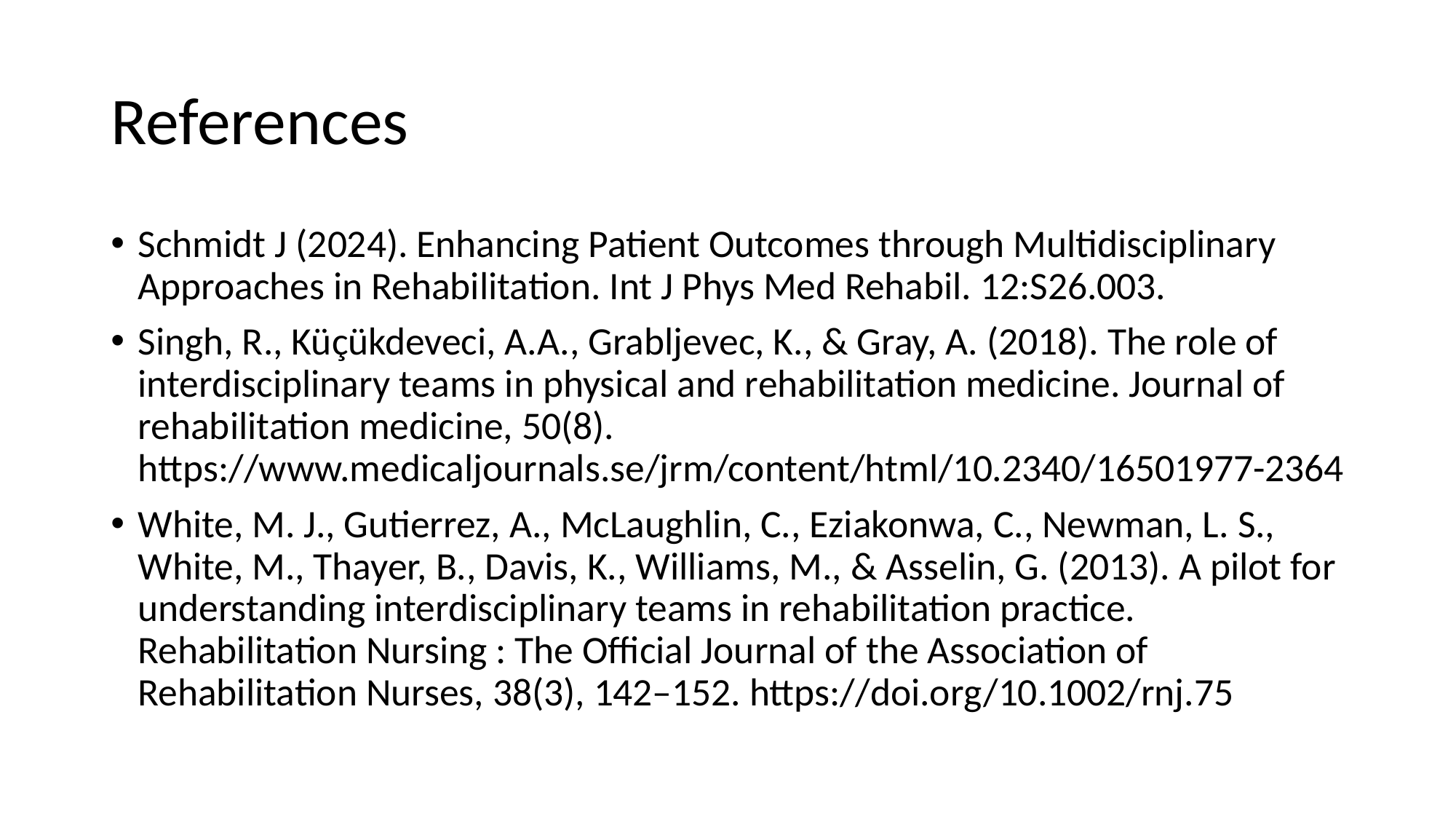

# References
Schmidt J (2024). Enhancing Patient Outcomes through Multidisciplinary Approaches in Rehabilitation. Int J Phys Med Rehabil. 12:S26.003.
Singh, R., Küçükdeveci, A.A., Grabljevec, K., & Gray, A. (2018). The role of interdisciplinary teams in physical and rehabilitation medicine. Journal of rehabilitation medicine, 50(8). https://www.medicaljournals.se/jrm/content/html/10.2340/16501977-2364
White, M. J., Gutierrez, A., McLaughlin, C., Eziakonwa, C., Newman, L. S., White, M., Thayer, B., Davis, K., Williams, M., & Asselin, G. (2013). A pilot for understanding interdisciplinary teams in rehabilitation practice. Rehabilitation Nursing : The Official Journal of the Association of Rehabilitation Nurses, 38(3), 142–152. https://doi.org/10.1002/rnj.75